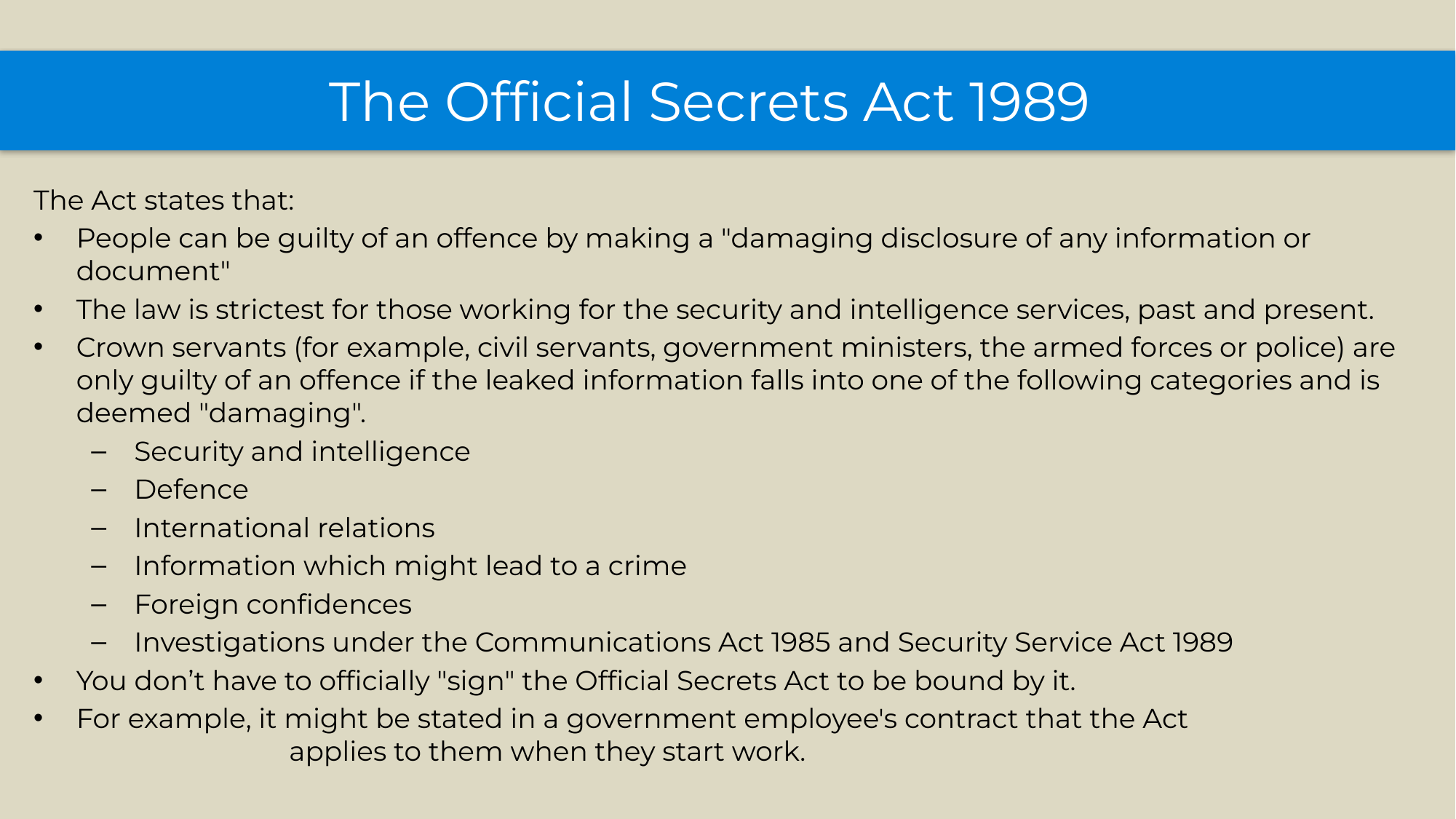

# The Official Secrets Act 1989
The Act states that:
People can be guilty of an offence by making a "damaging disclosure of any information or document"
The law is strictest for those working for the security and intelligence services, past and present.
Crown servants (for example, civil servants, government ministers, the armed forces or police) are only guilty of an offence if the leaked information falls into one of the following categories and is deemed "damaging".
Security and intelligence
Defence
International relations
Information which might lead to a crime
Foreign confidences
Investigations under the Communications Act 1985 and Security Service Act 1989
You don’t have to officially "sign" the Official Secrets Act to be bound by it.
For example, it might be stated in a government employee's contract that the Act                                                               applies to them when they start work.